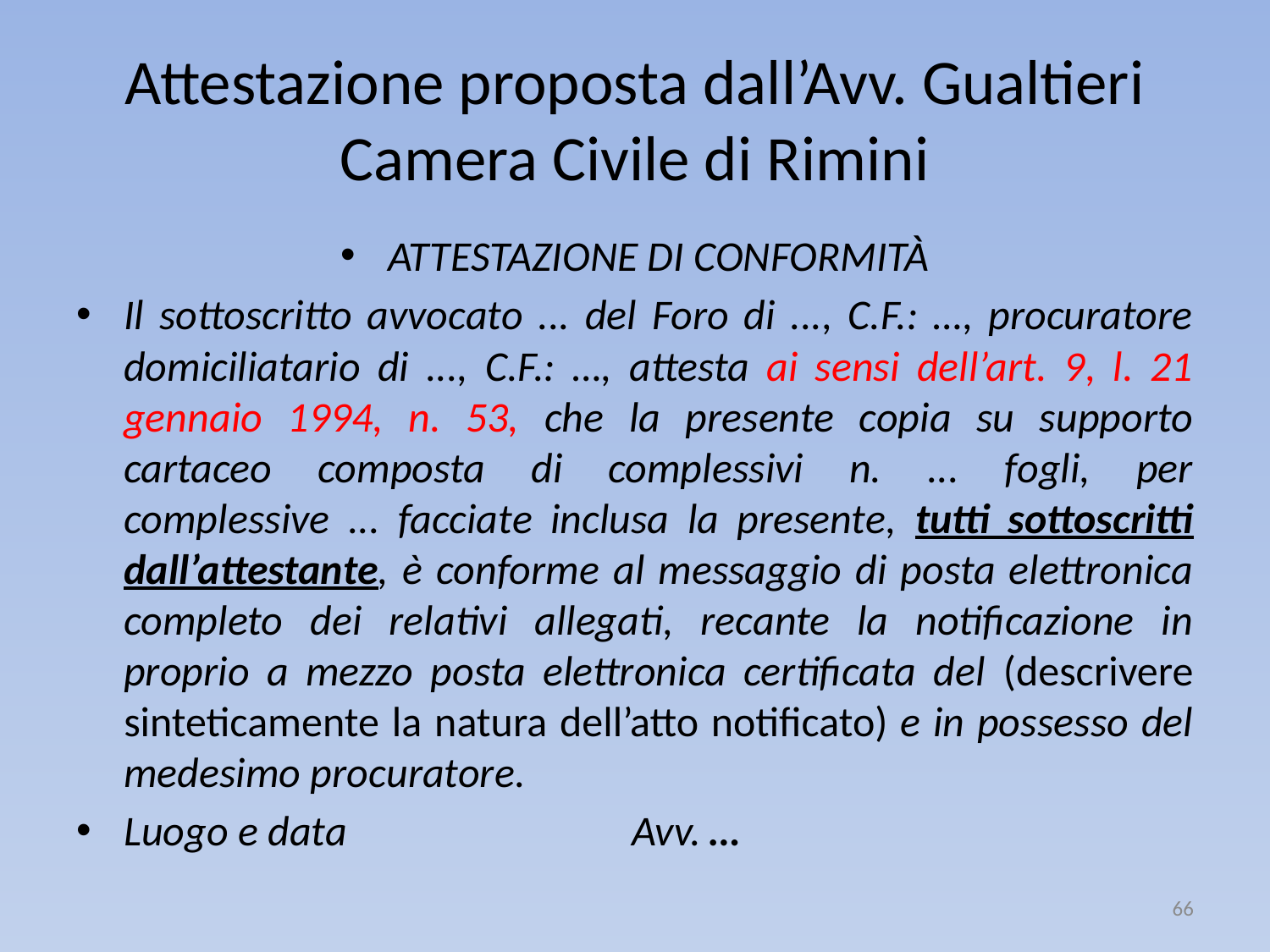

# Attestazione proposta dall’Avv. Gualtieri Camera Civile di Rimini
ATTESTAZIONE DI CONFORMITÀ
Il sottoscritto avvocato ... del Foro di ..., C.F.: …, procuratore domiciliatario di ..., C.F.: …, attesta ai sensi dell’art. 9, l. 21 gennaio 1994, n. 53, che la presente copia su supporto cartaceo composta di complessivi n. ... fogli, per complessive ... facciate inclusa la presente, tutti sottoscritti dall’attestante, è conforme al messaggio di posta elettronica completo dei relativi allegati, recante la notificazione in proprio a mezzo posta elettronica certificata del (descrivere sinteticamente la natura dell’atto notificato) e in possesso del medesimo procuratore.
Luogo e data			Avv. …
66